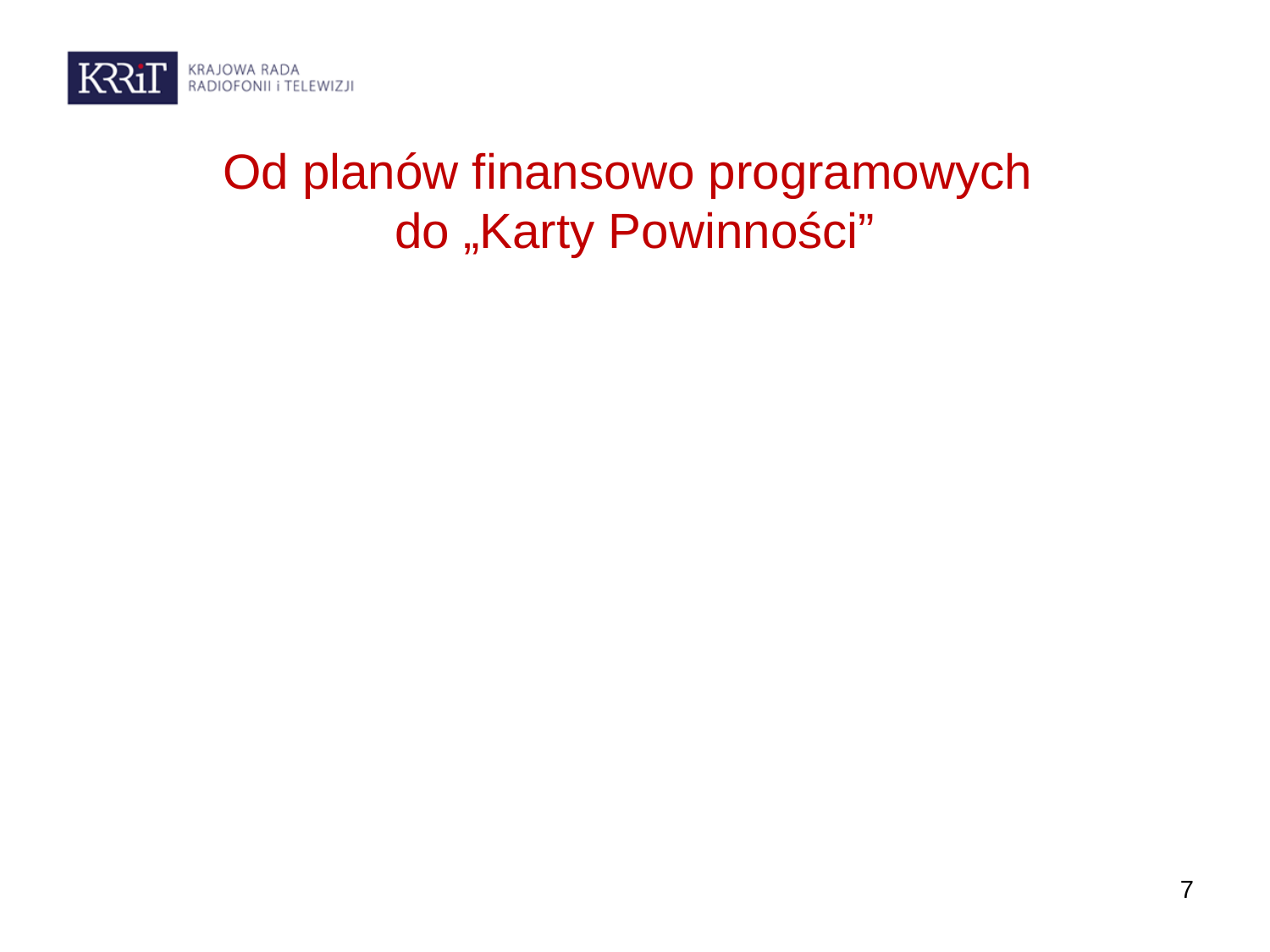

# Od planów finansowo programowych do „Karty Powinności”

7